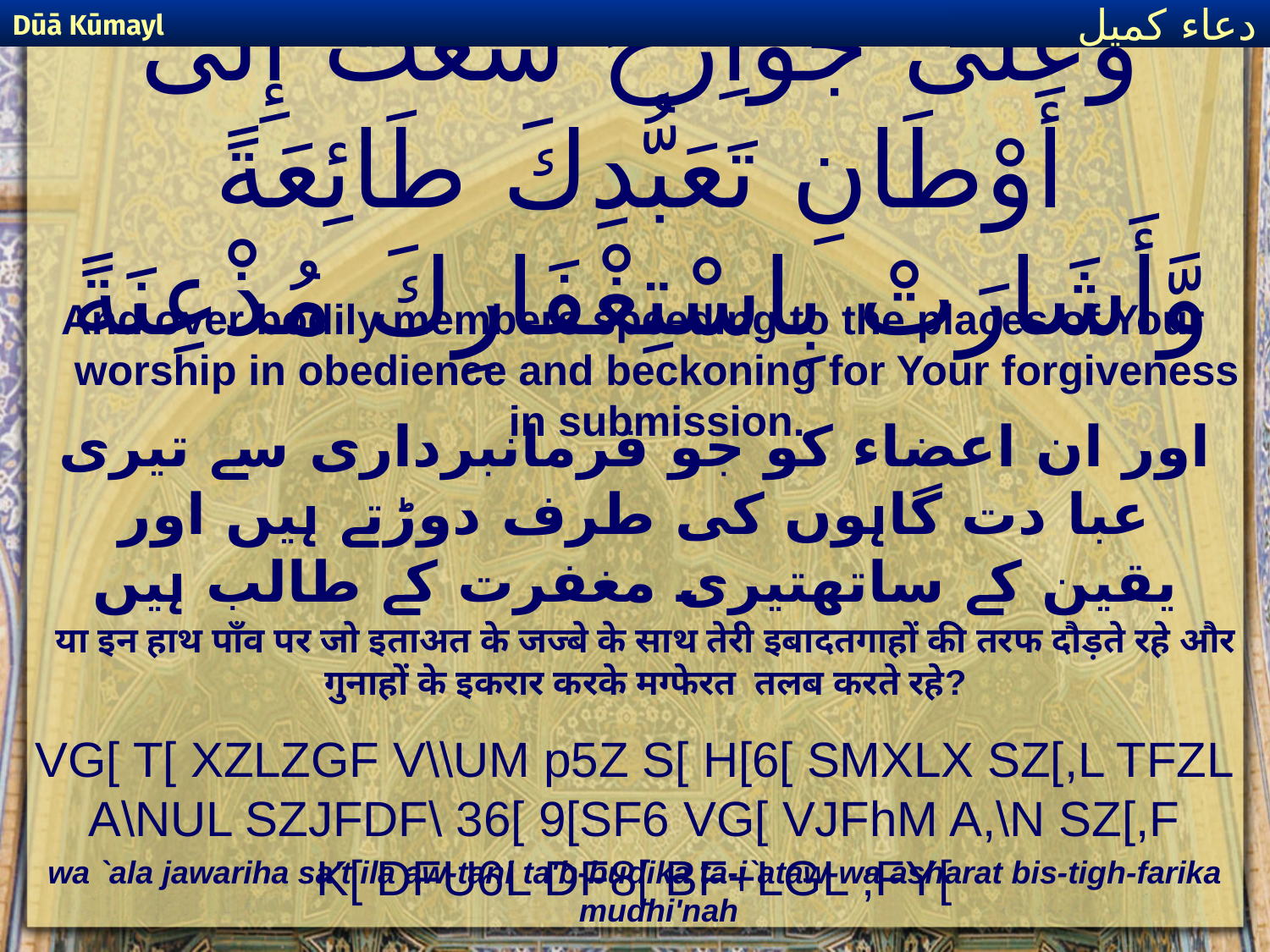

Dūā Kūmayl
دعاء كميل
# وَّعَلَى جَواِرحَ سَعَتْ إِلَى أَوْطَانِ تَعَبُّدِكَ طَائِعَةً وَّأَشَارَتْ بِاسْتِغْفَارِكَ مُذْعِنَةً
And over bodily members speeding to the places of Your worship in obedience and beckoning for Your forgiveness in submission.
اور ان اعضاء کو جو فرمانبرداری سے تیری عبا دت گاہوں کی طرف دوڑتے ہیں اور یقین کے ساتھتیری مغفرت کے طالب ہیں
या इन हाथ पाँव पर जो इताअत के जज्बे के साथ तेरी इबादतगाहों की तरफ दौड़ते रहे और गुनाहों के इकरार करके मग्फेरत  तलब करते रहे?
VG[ T[ XZLZGF V\\UM p5Z S[ H[6[ SMXLX SZ[,L TFZL A\NUL SZJFDF\ 36[ 9[SF6 VG[ VJFhM A,\N SZ[,F K[ DFU6L DF8[ BF+LGL ;FY[
wa `ala jawariha sa't ila aw-tani ta'b-budika ta-i`ataw-wa asharat bis-tigh-farika mudhi'nah